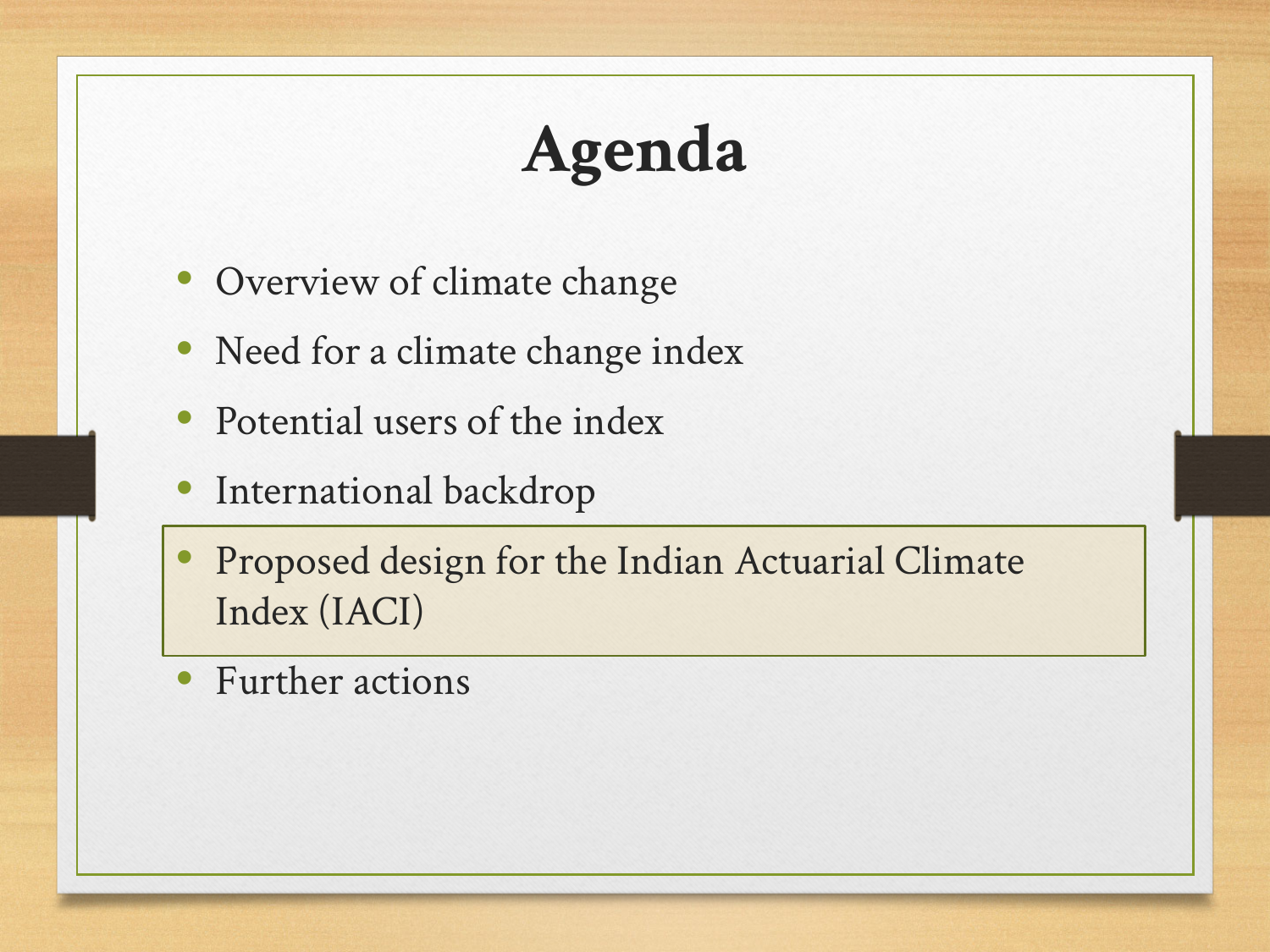

Agenda
Overview of climate change
Need for a climate change index
Potential users of the index
International backdrop
Proposed design for the Indian Actuarial Climate Index (IACI)
Further actions